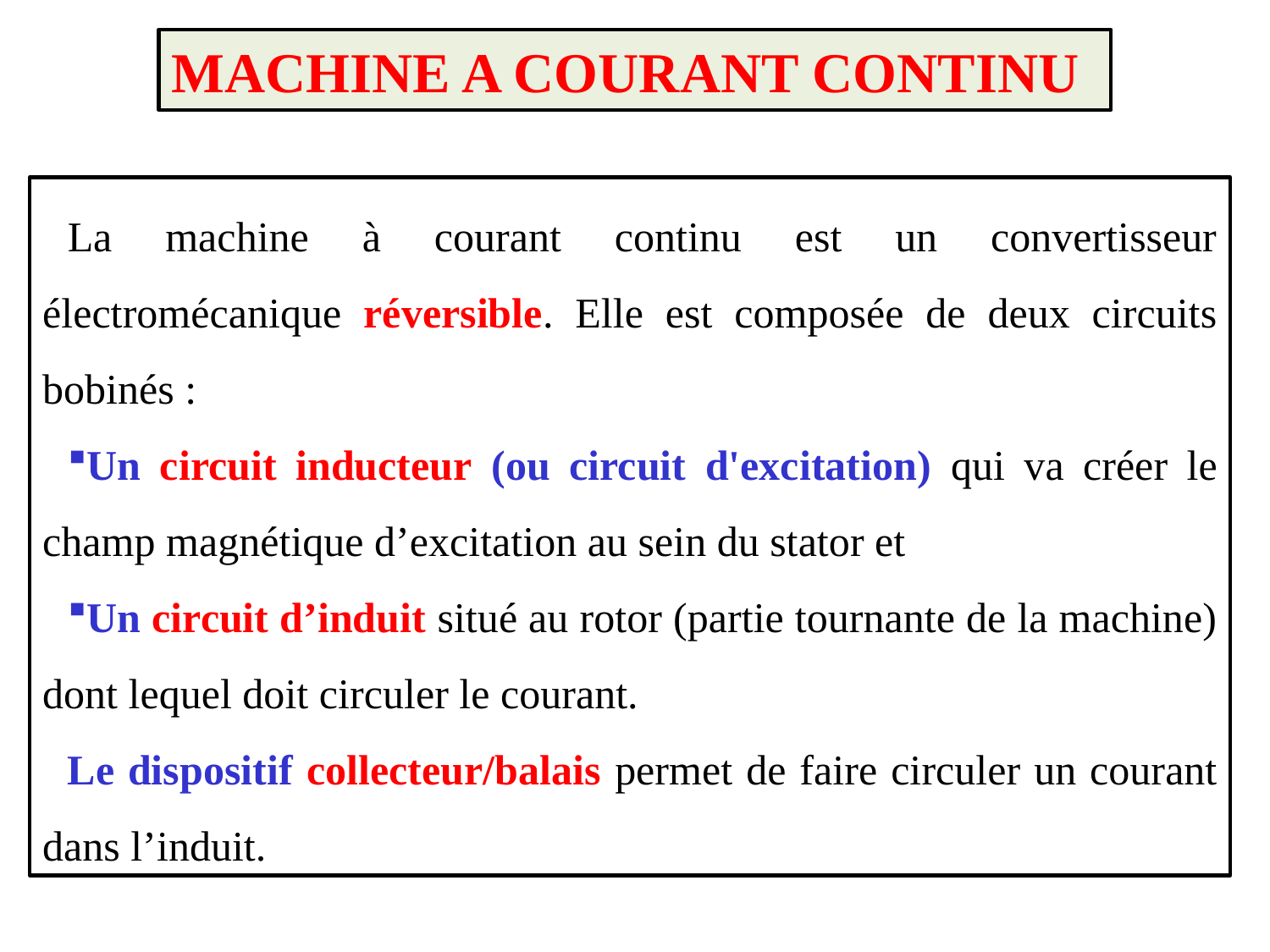

MACHINE A COURANT CONTINU
La machine à courant continu est un convertisseur électromécanique réversible. Elle est composée de deux circuits bobinés :
Un circuit inducteur (ou circuit d'excitation) qui va créer le champ magnétique d’excitation au sein du stator et
Un circuit d’induit situé au rotor (partie tournante de la machine) dont lequel doit circuler le courant.
Le dispositif collecteur/balais permet de faire circuler un courant dans l’induit.